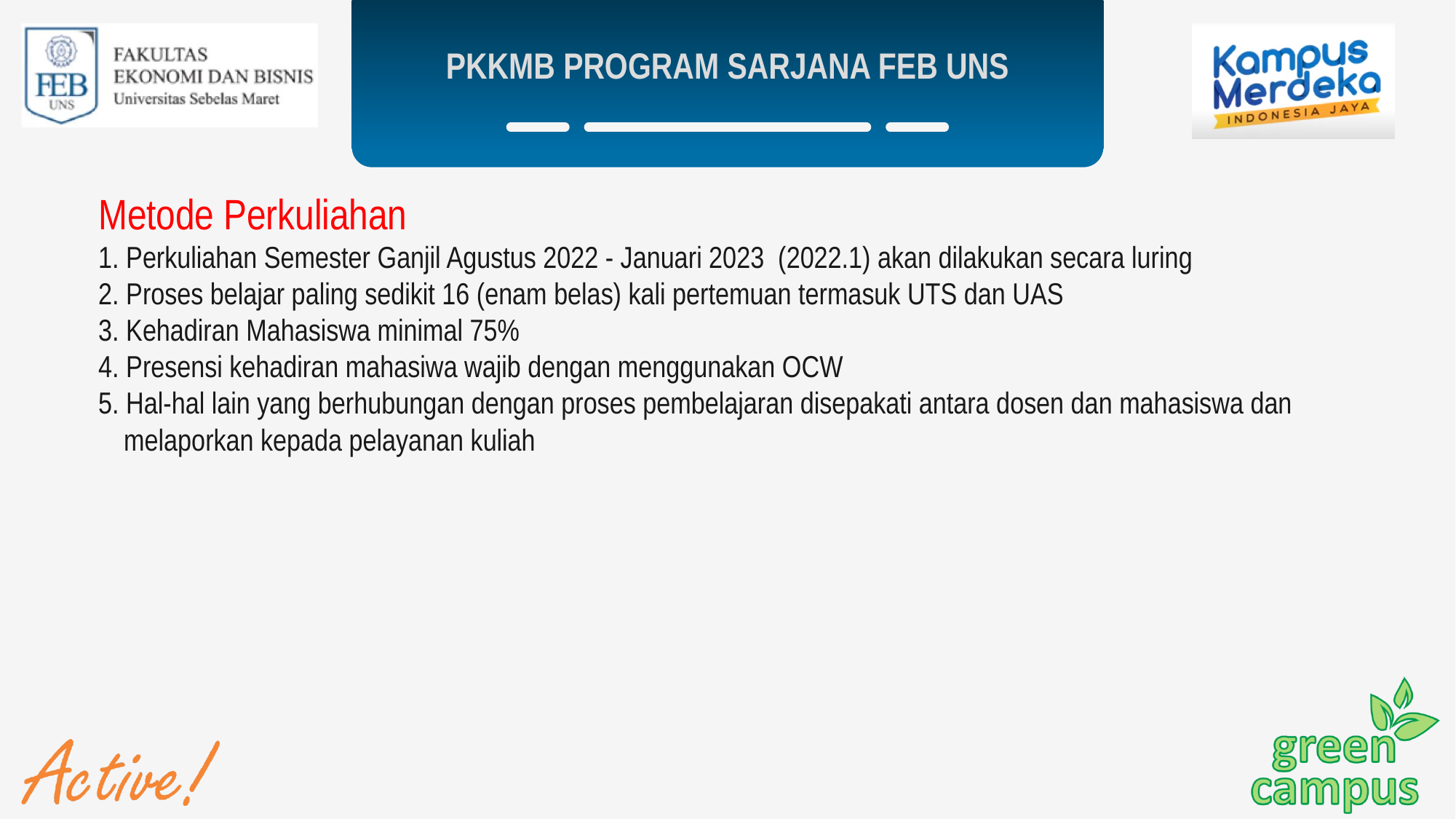

PKKMB PROGRAM SARJANA FEB UNS
Metode Perkuliahan
1. Perkuliahan Semester Ganjil Agustus 2022 - Januari 2023  (2022.1) akan dilakukan secara luring
2. Proses belajar paling sedikit 16 (enam belas) kali pertemuan termasuk UTS dan UAS
3. Kehadiran Mahasiswa minimal 75%
4. Presensi kehadiran mahasiwa wajib dengan menggunakan OCW
5. Hal-hal lain yang berhubungan dengan proses pembelajaran disepakati antara dosen dan mahasiswa dan melaporkan kepada pelayanan kuliah